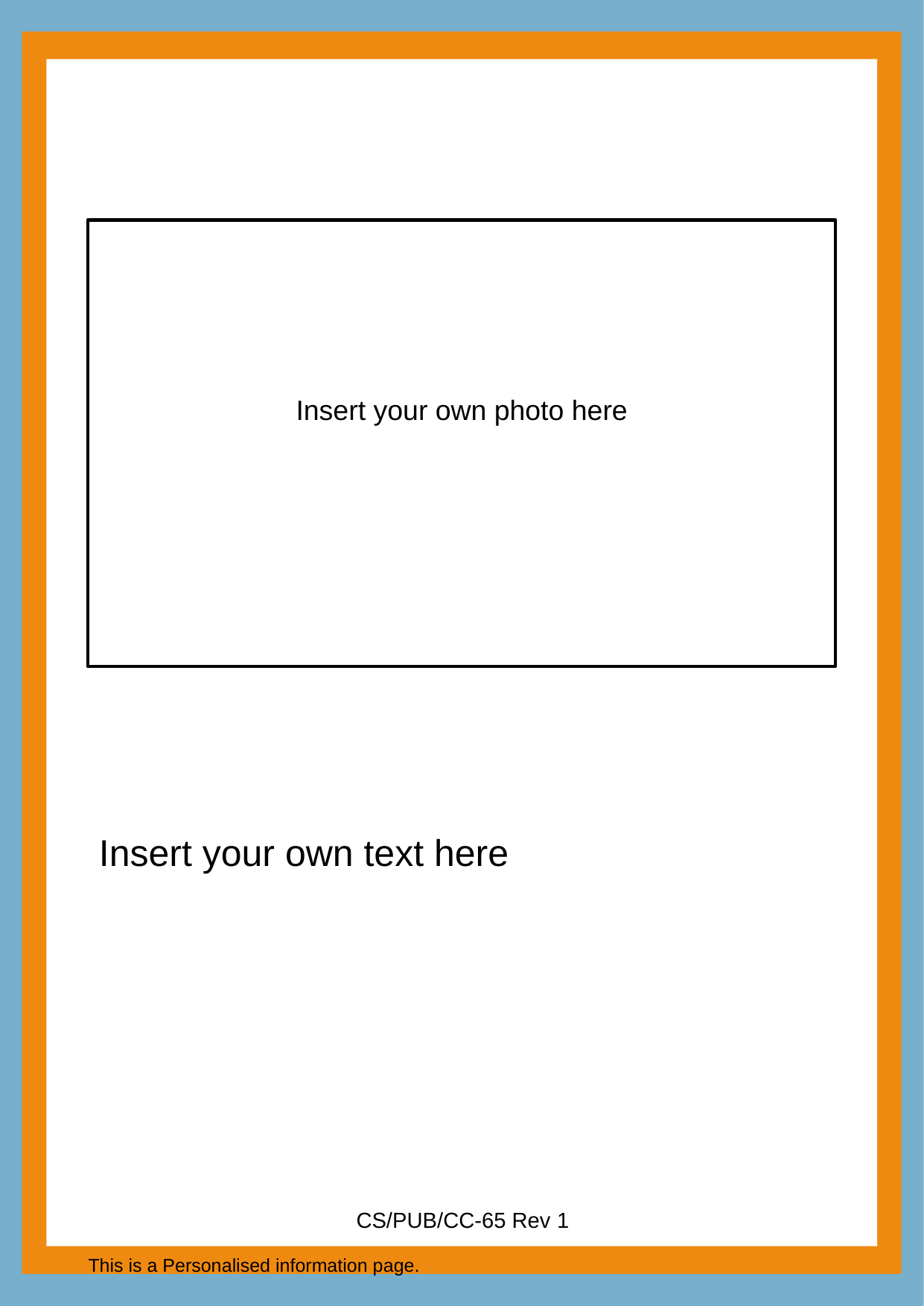

Insert your own photo here

Insert your own text here

CS/PUB/CC-65 Rev 1
This is a Personalised information page.